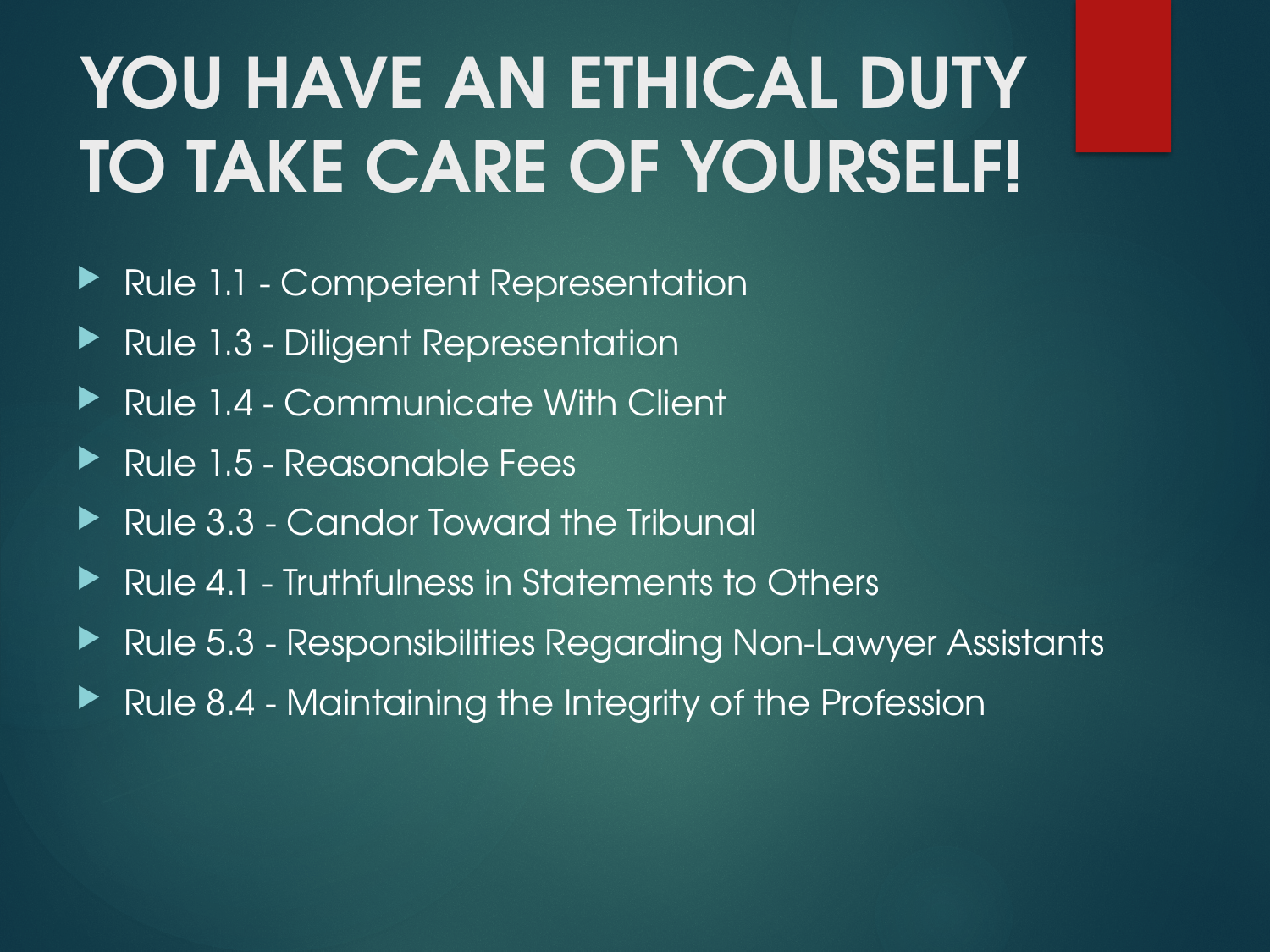

# YOU HAVE AN ETHICAL DUTY TO TAKE CARE OF YOURSELF!
Rule 1.1 - Competent Representation
Rule 1.3 - Diligent Representation
Rule 1.4 - Communicate With Client
Rule 1.5 - Reasonable Fees
Rule 3.3 - Candor Toward the Tribunal
Rule 4.1 - Truthfulness in Statements to Others
Rule 5.3 - Responsibilities Regarding Non-Lawyer Assistants
Rule 8.4 - Maintaining the Integrity of the Profession